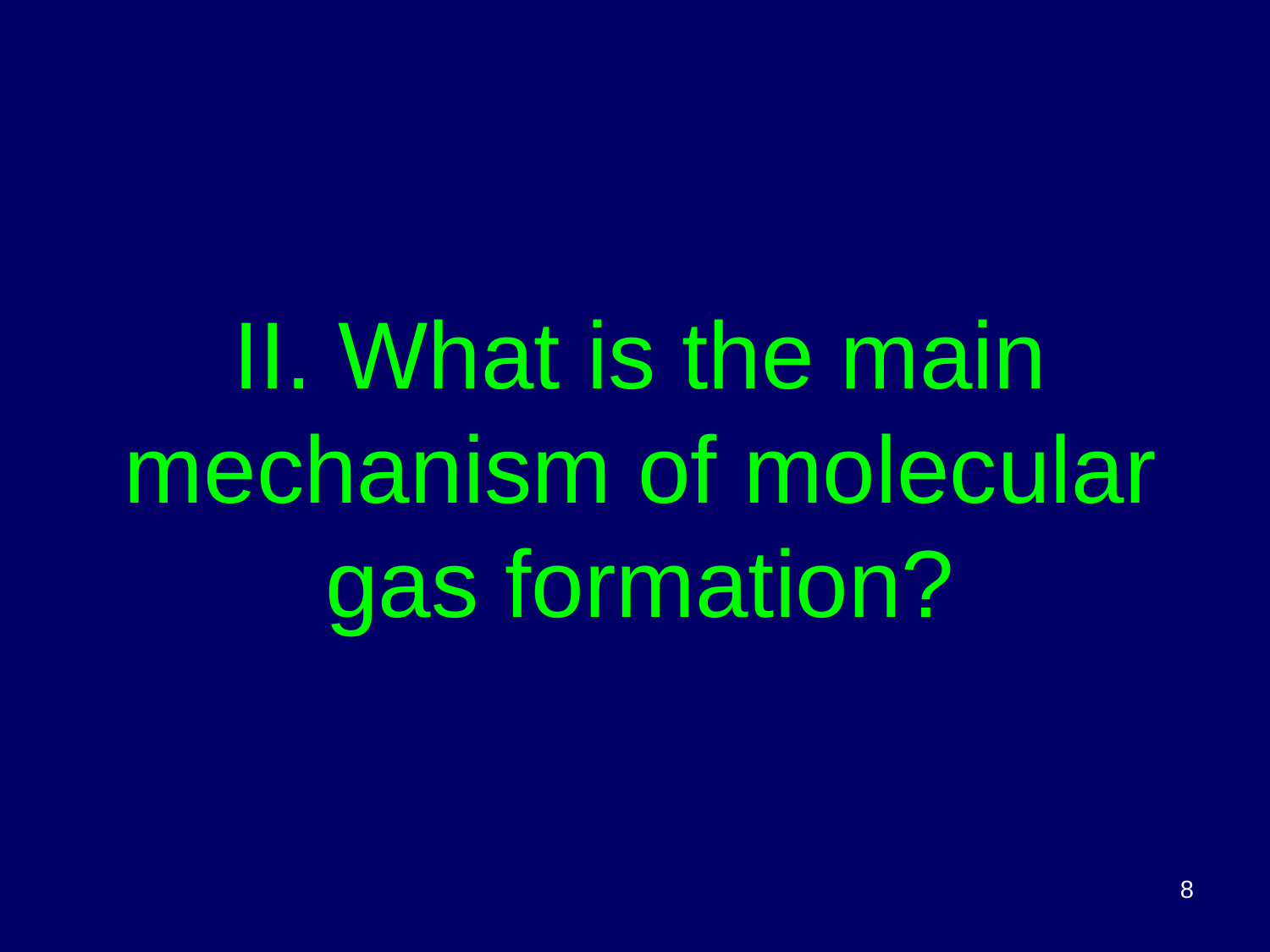

# II. What is the main mechanism of molecular gas formation?
8